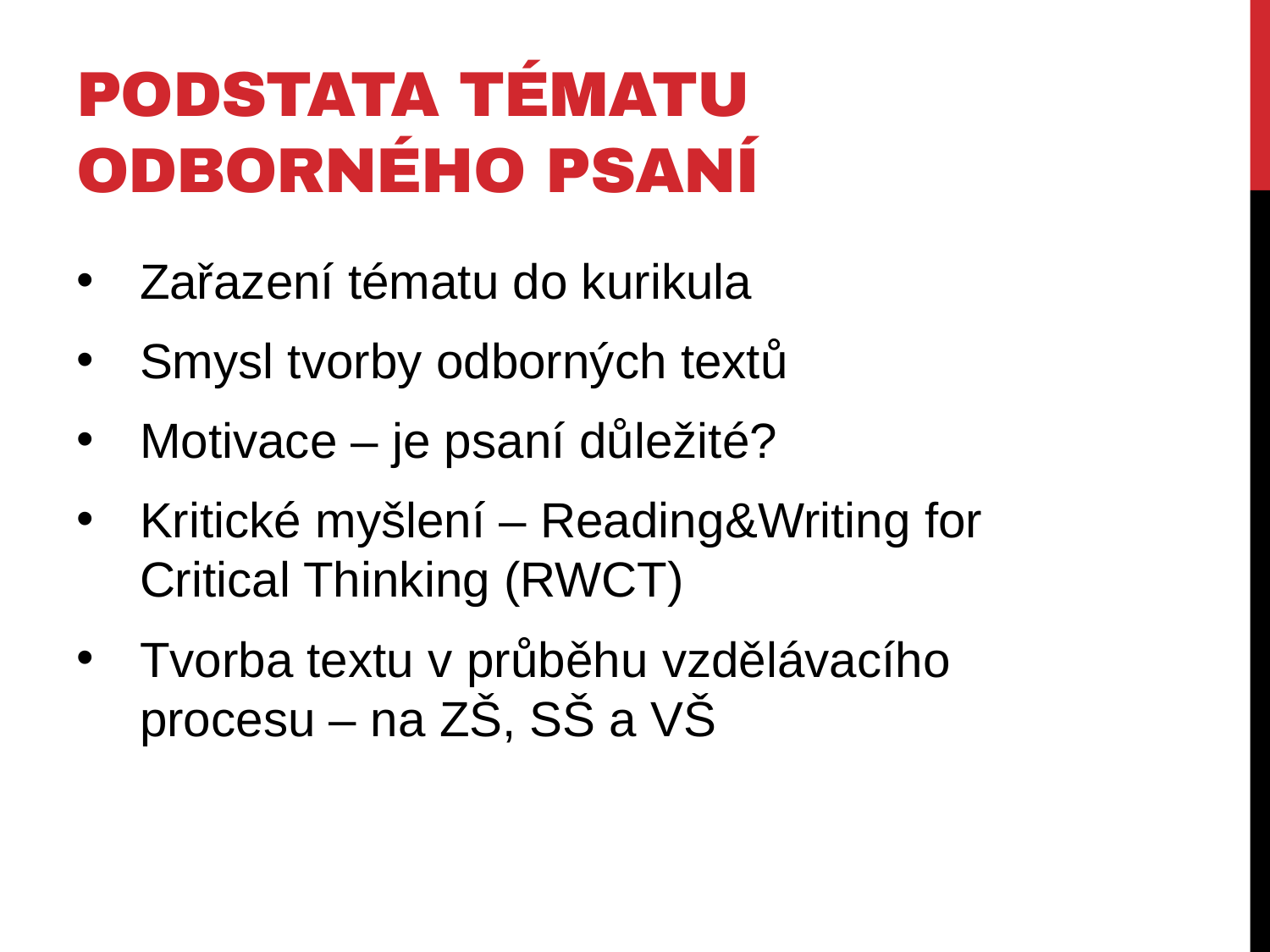

# podstata tématu odborného psaní
Zařazení tématu do kurikula
Smysl tvorby odborných textů
Motivace – je psaní důležité?
Kritické myšlení – Reading&Writing for Critical Thinking (RWCT)
Tvorba textu v průběhu vzdělávacího procesu – na ZŠ, SŠ a VŠ